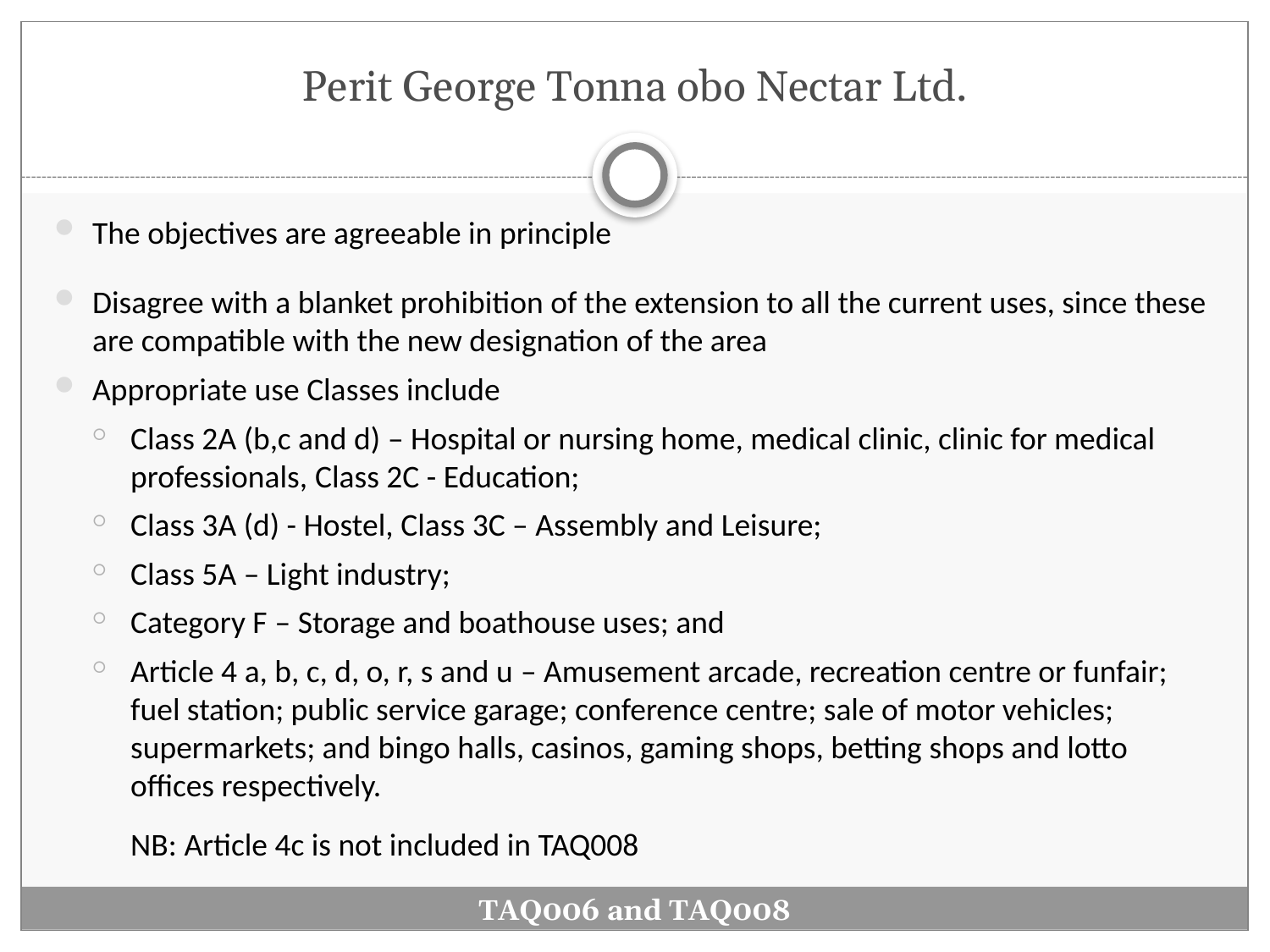

# Perit George Tonna obo Nectar Ltd.
The objectives are agreeable in principle
Disagree with a blanket prohibition of the extension to all the current uses, since these are compatible with the new designation of the area
Appropriate use Classes include
Class 2A (b,c and d) – Hospital or nursing home, medical clinic, clinic for medical professionals, Class 2C - Education;
Class 3A (d) - Hostel, Class 3C – Assembly and Leisure;
Class 5A – Light industry;
Category F – Storage and boathouse uses; and
Article 4 a, b, c, d, o, r, s and u – Amusement arcade, recreation centre or funfair; fuel station; public service garage; conference centre; sale of motor vehicles; supermarkets; and bingo halls, casinos, gaming shops, betting shops and lotto offices respectively.
	NB: Article 4c is not included in TAQ008

TAQ006 and TAQ008